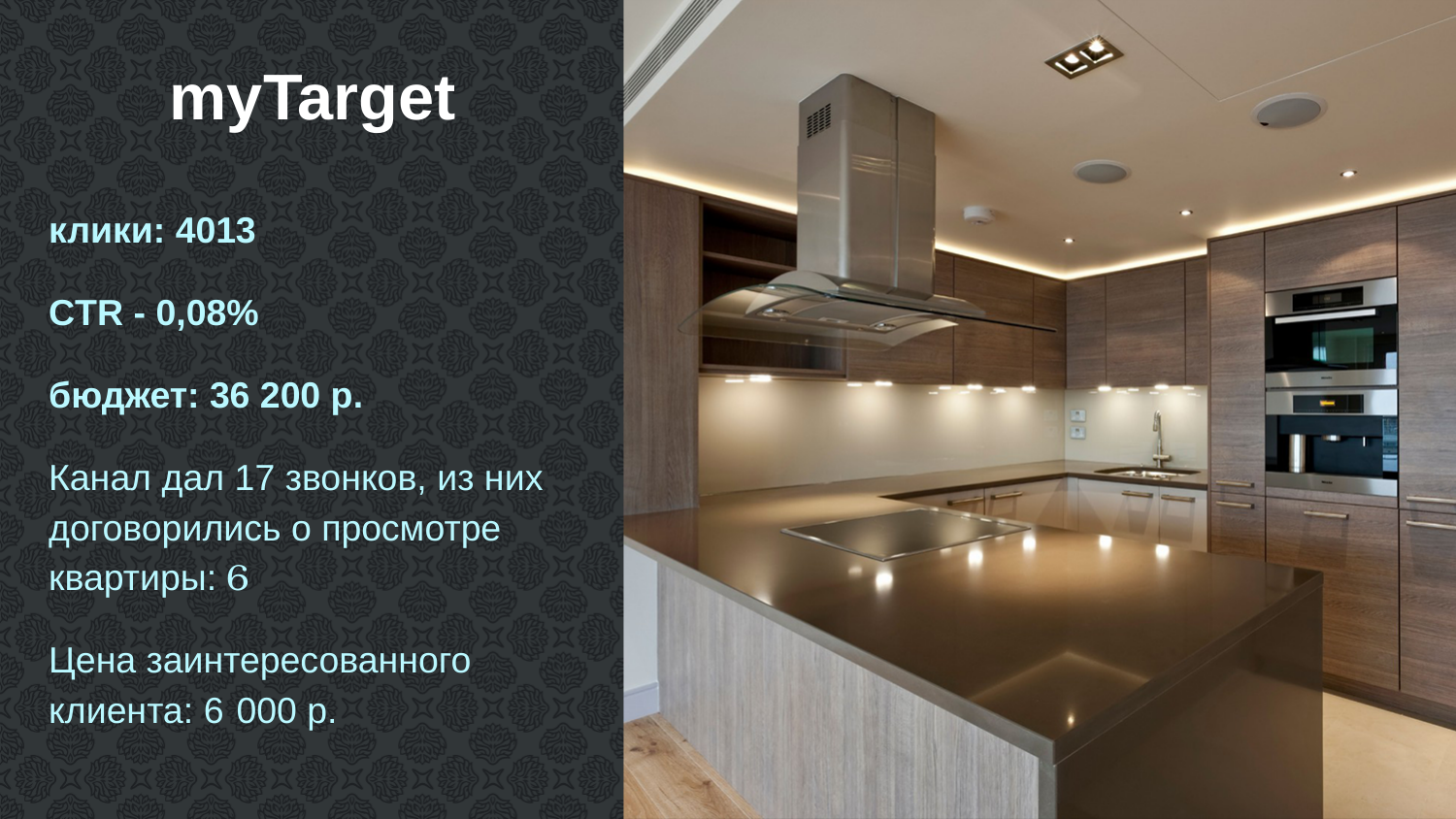

myTarget
клики: 4013
CTR - 0,08%
бюджет: 36 200 р.
Канал дал 17 звонков, из них договорились о просмотре квартиры: 6
Цена заинтересованного клиента: 6 000 р.